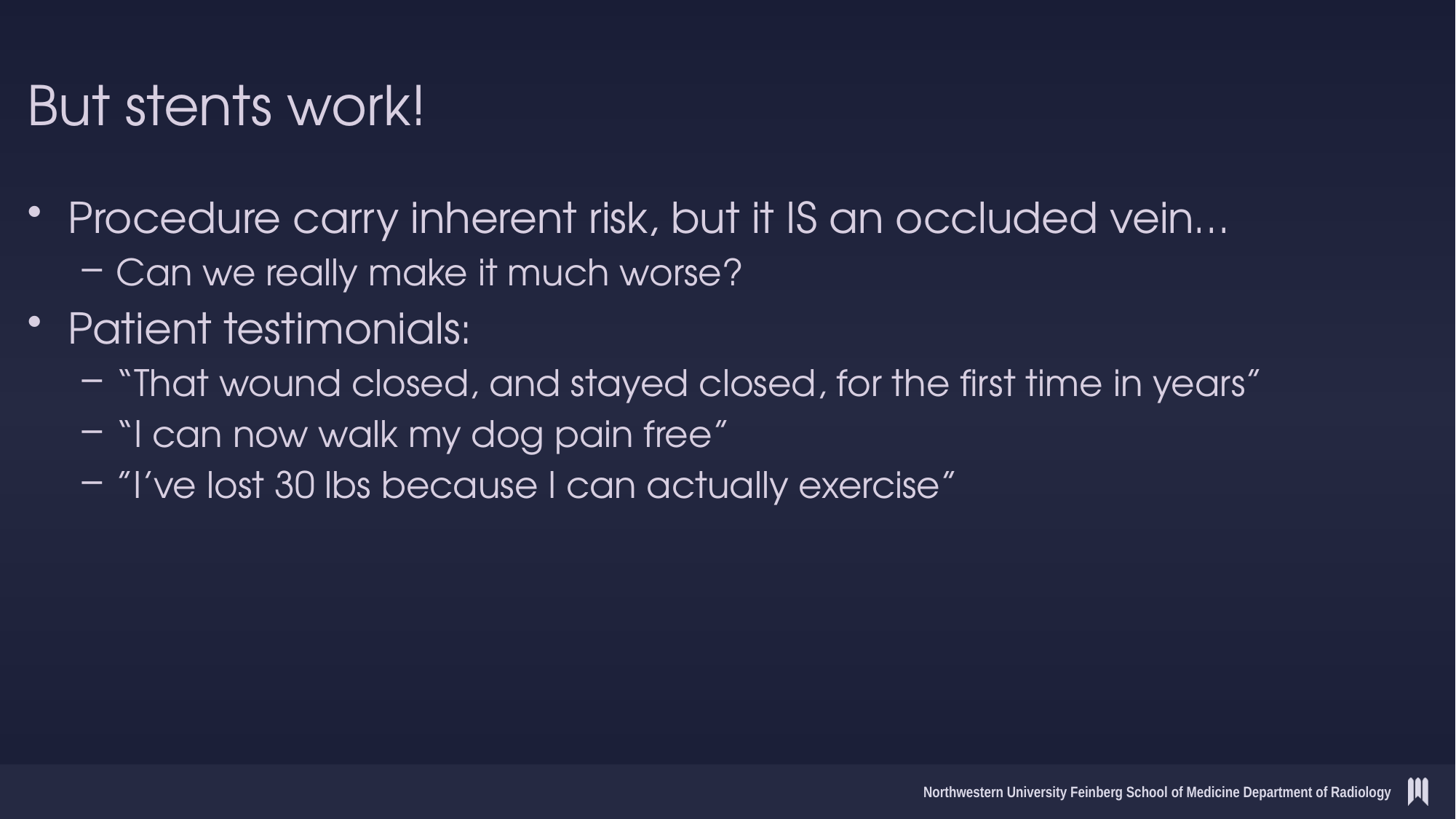

# But stents work!
Procedure carry inherent risk, but it IS an occluded vein…
Can we really make it much worse?
Patient testimonials:
“That wound closed, and stayed closed, for the first time in years”
“I can now walk my dog pain free”
”I’ve lost 30 lbs because I can actually exercise”